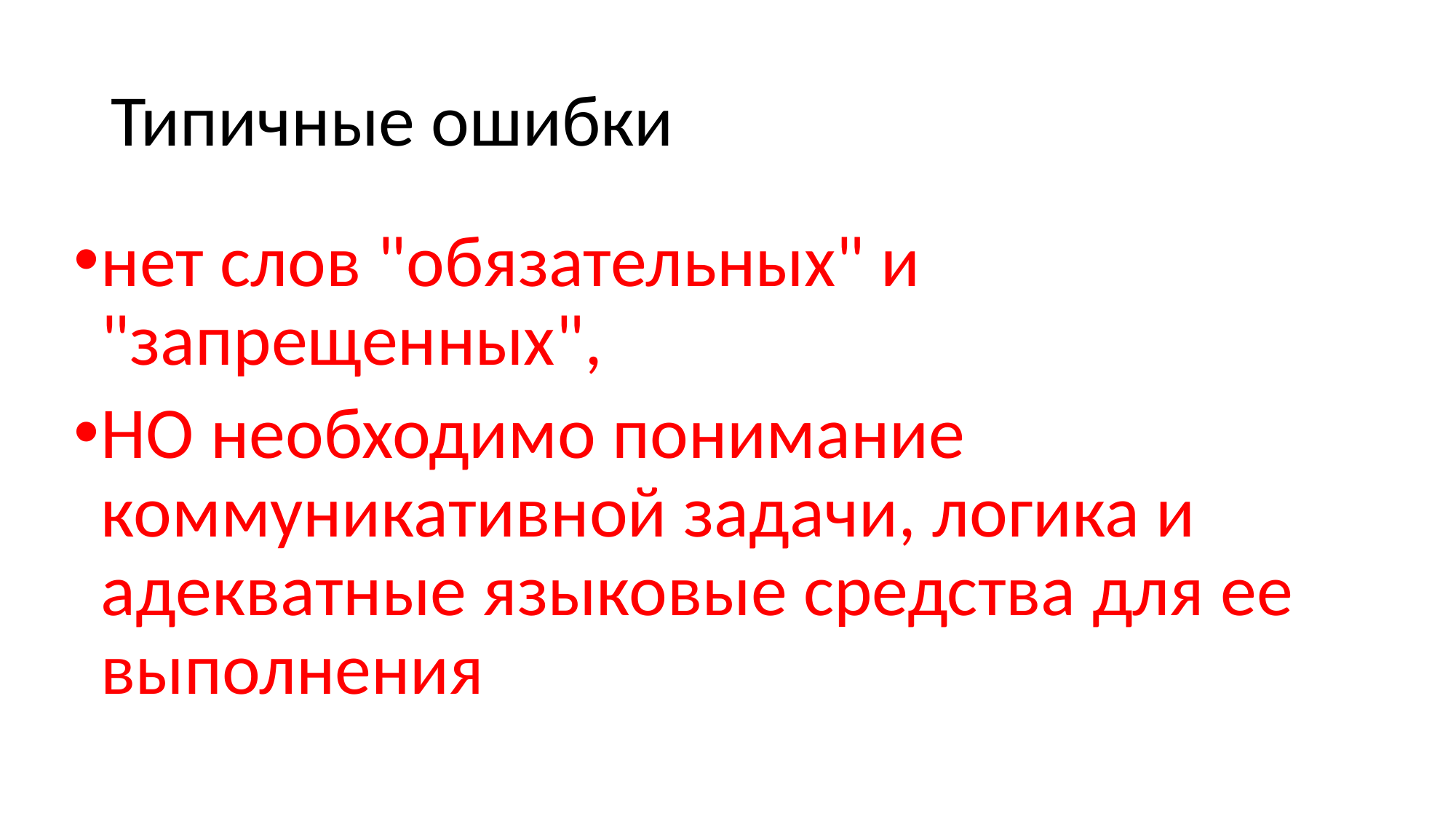

# Типичные ошибки
нет слов "обязательных" и "запрещенных",
НО необходимо понимание коммуникативной задачи, логика и адекватные языковые средства для ее выполнения